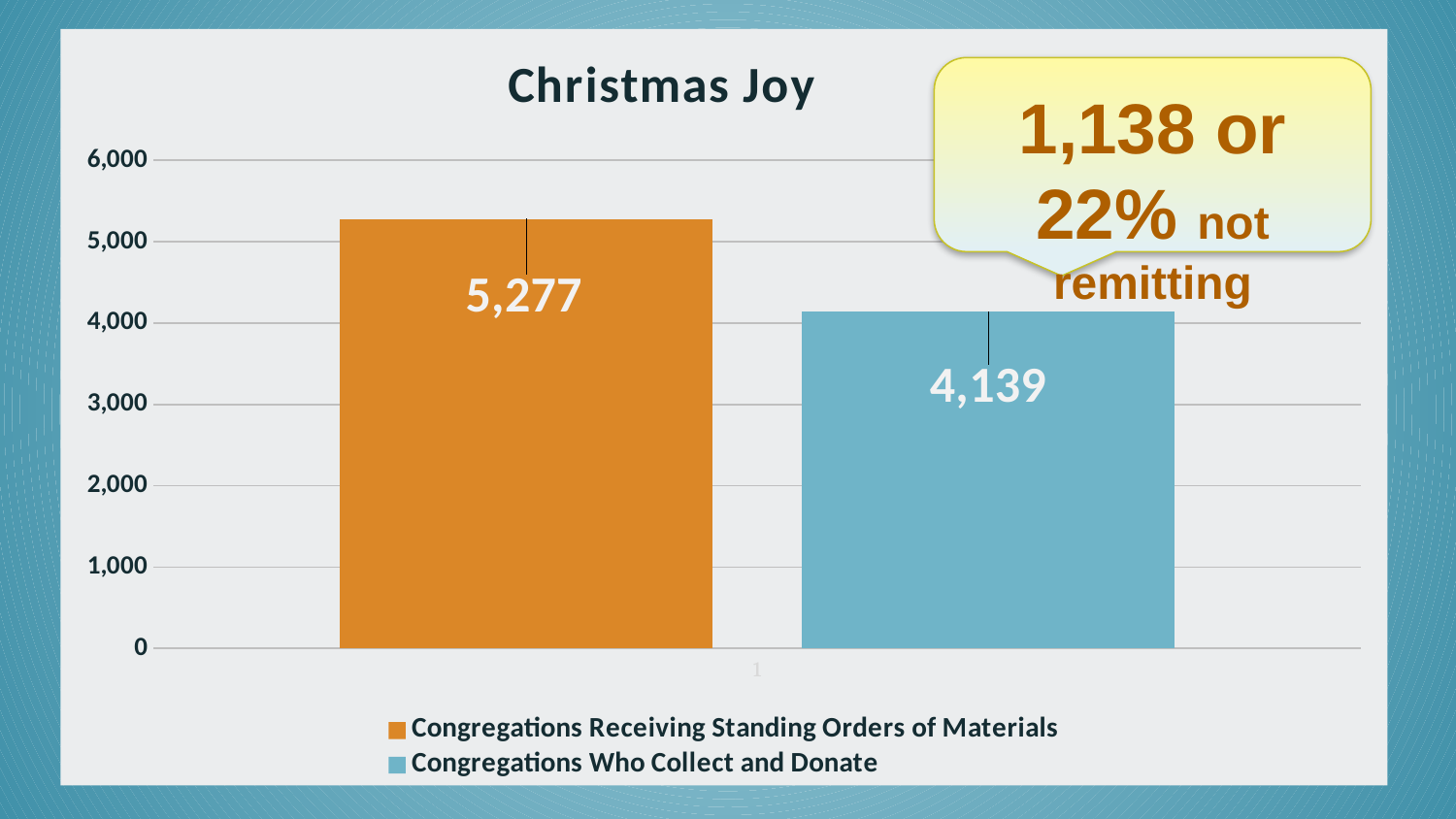

### Chart: Christmas Joy

| Category | Congregations Receiving Standing Orders of Materials | Congregations Who Collect and Donate |
|---|---|---|
1,138 or 22% not remitting